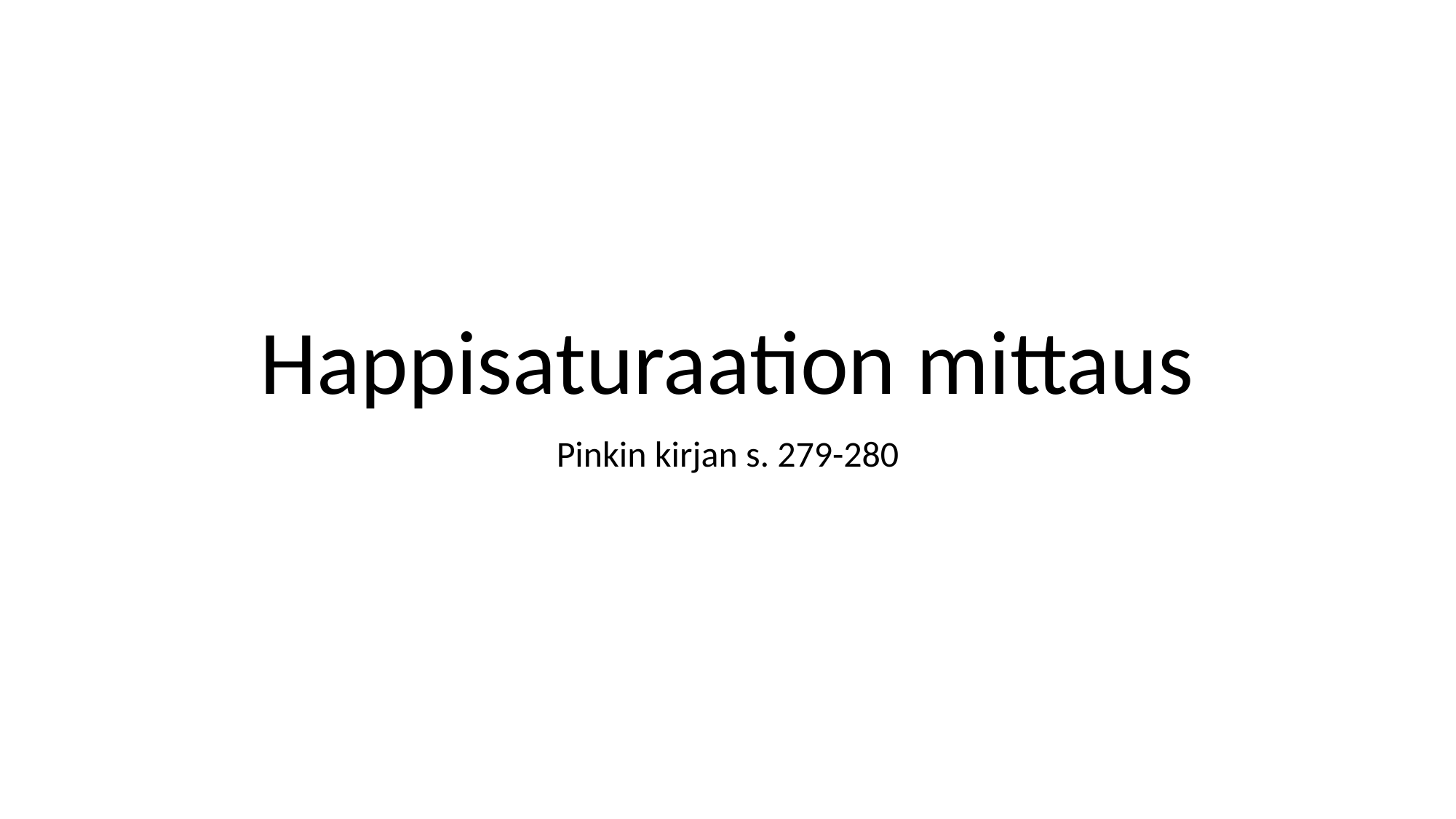

# Happisaturaation mittaus
Pinkin kirjan s. 279-280